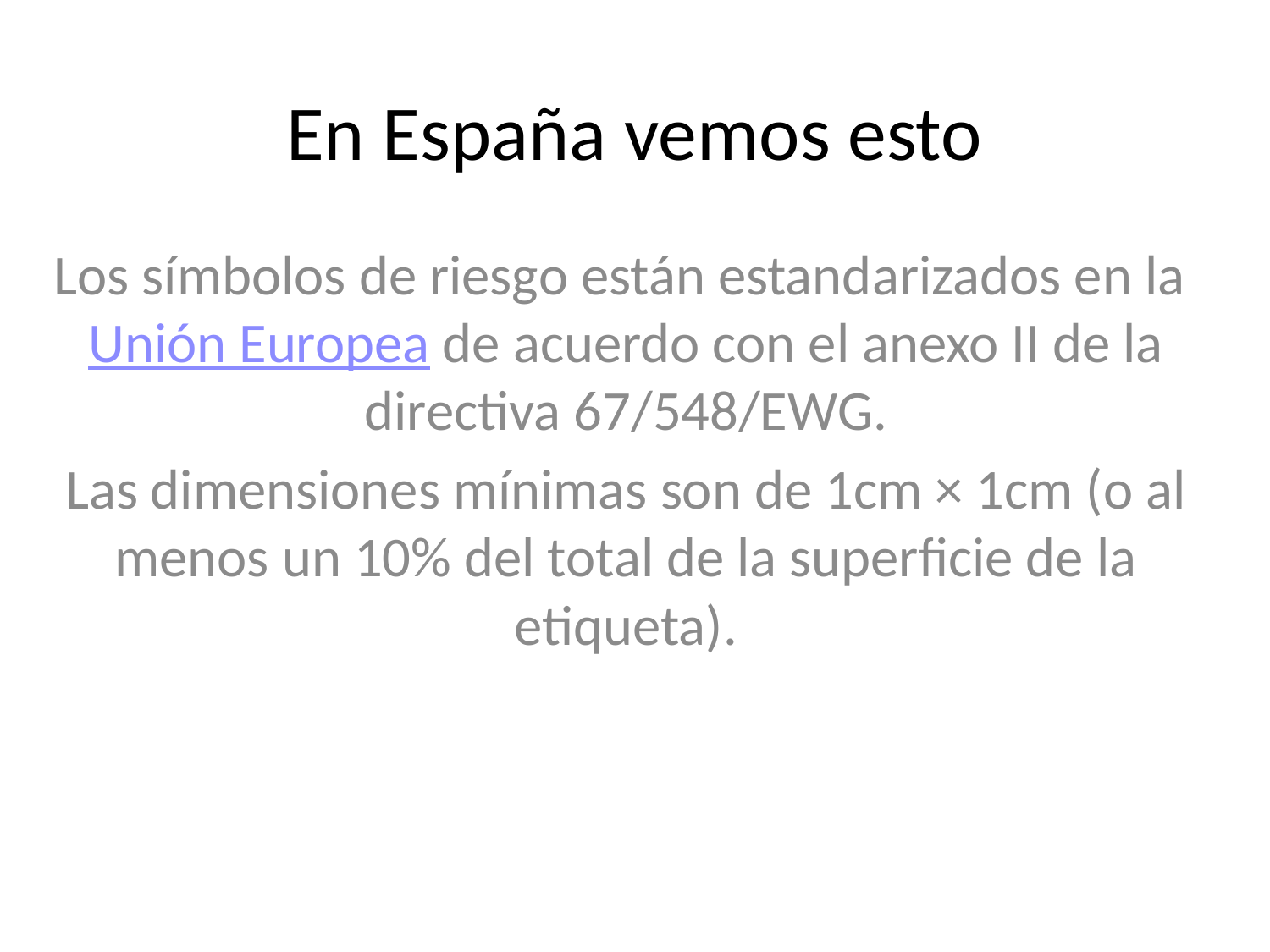

# En España vemos esto
Los símbolos de riesgo están estandarizados en la Unión Europea de acuerdo con el anexo II de la directiva 67/548/EWG.
Las dimensiones mínimas son de 1cm × 1cm (o al menos un 10% del total de la superficie de la etiqueta).